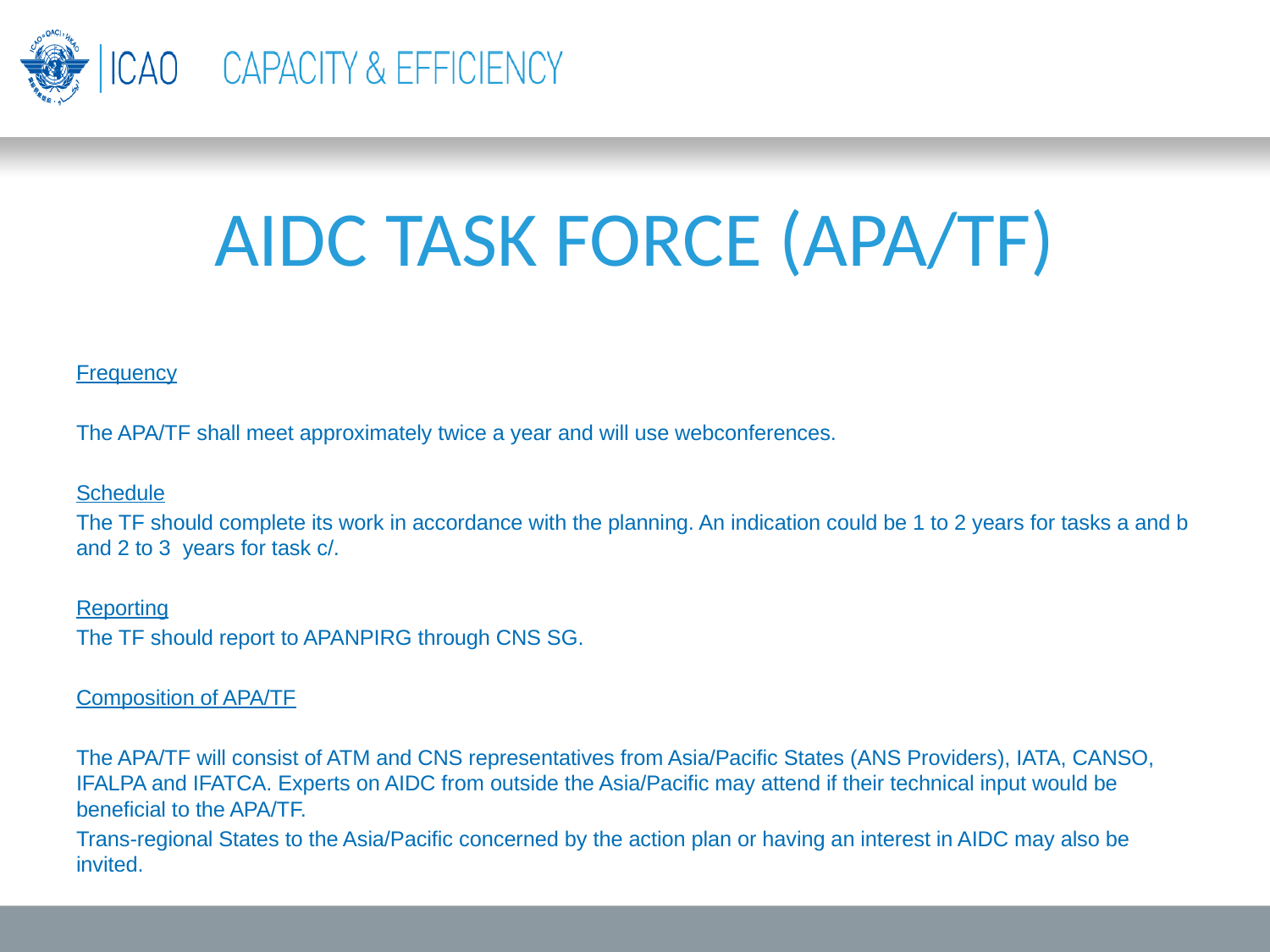

# AIDC TASK FORCE (APA/TF)
Frequency

The APA/TF shall meet approximately twice a year and will use webconferences.

Schedule
The TF should complete its work in accordance with the planning. An indication could be 1 to 2 years for tasks a and b and 2 to 3  years for task c/.

Reporting
The TF should report to APANPIRG through CNS SG.

Composition of APA/TF

The APA/TF will consist of ATM and CNS representatives from Asia/Pacific States (ANS Providers), IATA, CANSO, IFALPA and IFATCA. Experts on AIDC from outside the Asia/Pacific may attend if their technical input would be beneficial to the APA/TF.
Trans-regional States to the Asia/Pacific concerned by the action plan or having an interest in AIDC may also be invited.